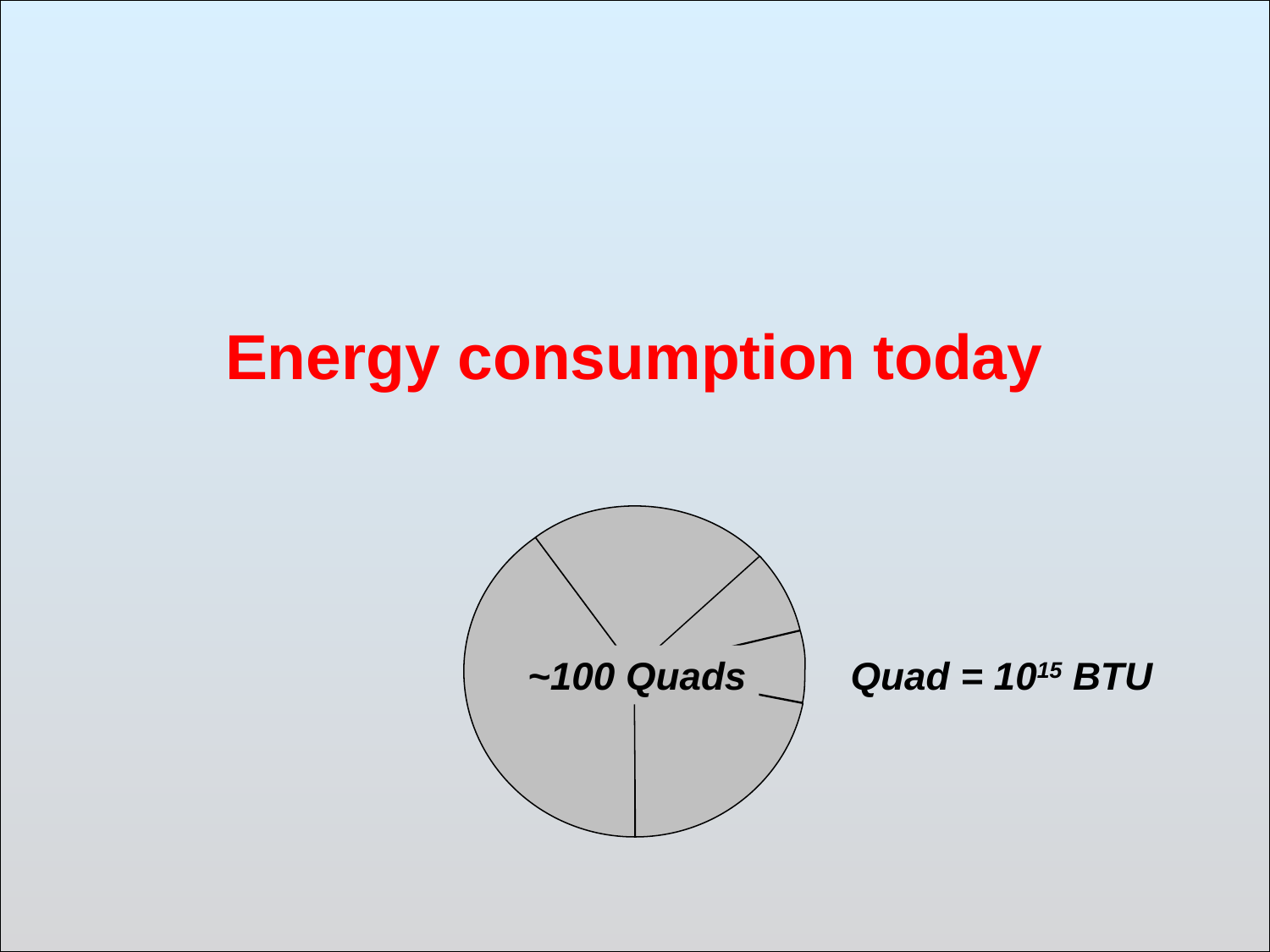

Energy consumption today

~100 Quads
Quad = 1015 BTU